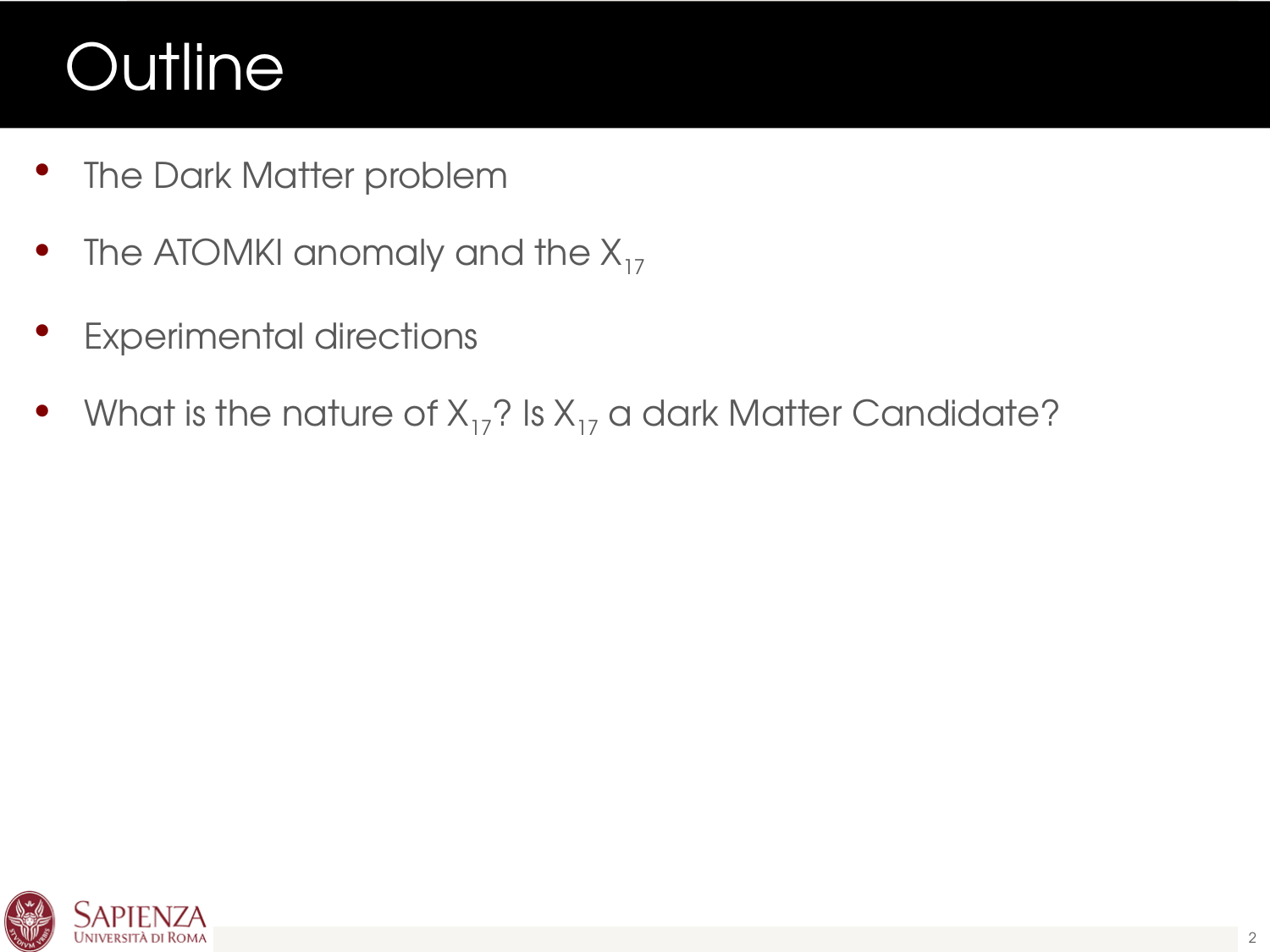

# Outline
The Dark Matter problem
The ATOMKI anomaly and the X17
Experimental directions
What is the nature of X17? Is X17 a dark Matter Candidate?
2